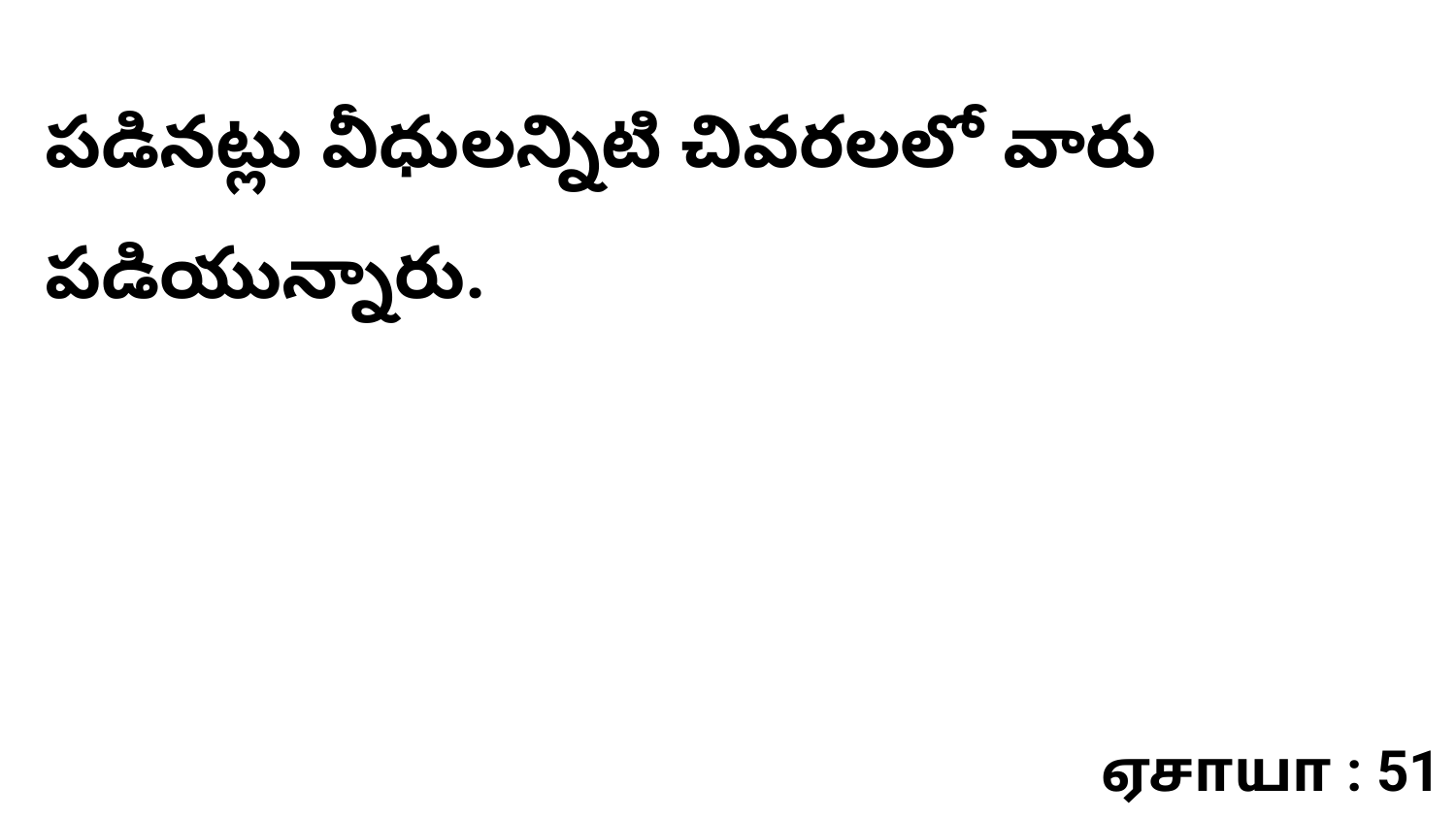

పడినట్లు వీధులన్నిటి చివరలలో వారు పడియున్నారు.
ஏசாயா : 51